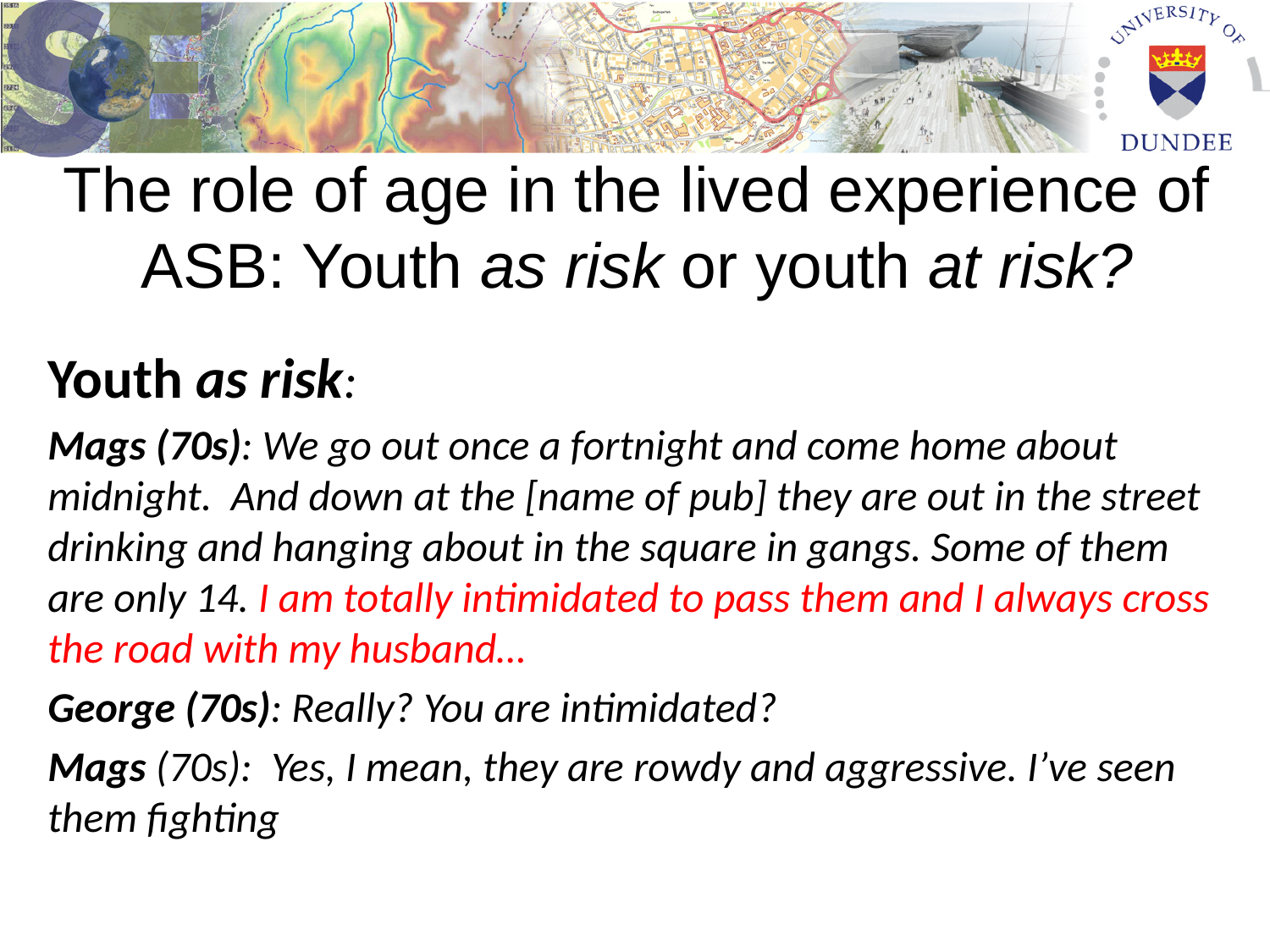

# The role of age in the lived experience of ASB: Youth as risk or youth at risk?

Youth as risk:
Mags (70s): We go out once a fortnight and come home about midnight.  And down at the [name of pub] they are out in the street drinking and hanging about in the square in gangs. Some of them are only 14. I am totally intimidated to pass them and I always cross the road with my husband…
George (70s): Really? You are intimidated?
Mags (70s):  Yes, I mean, they are rowdy and aggressive. I’ve seen them fighting